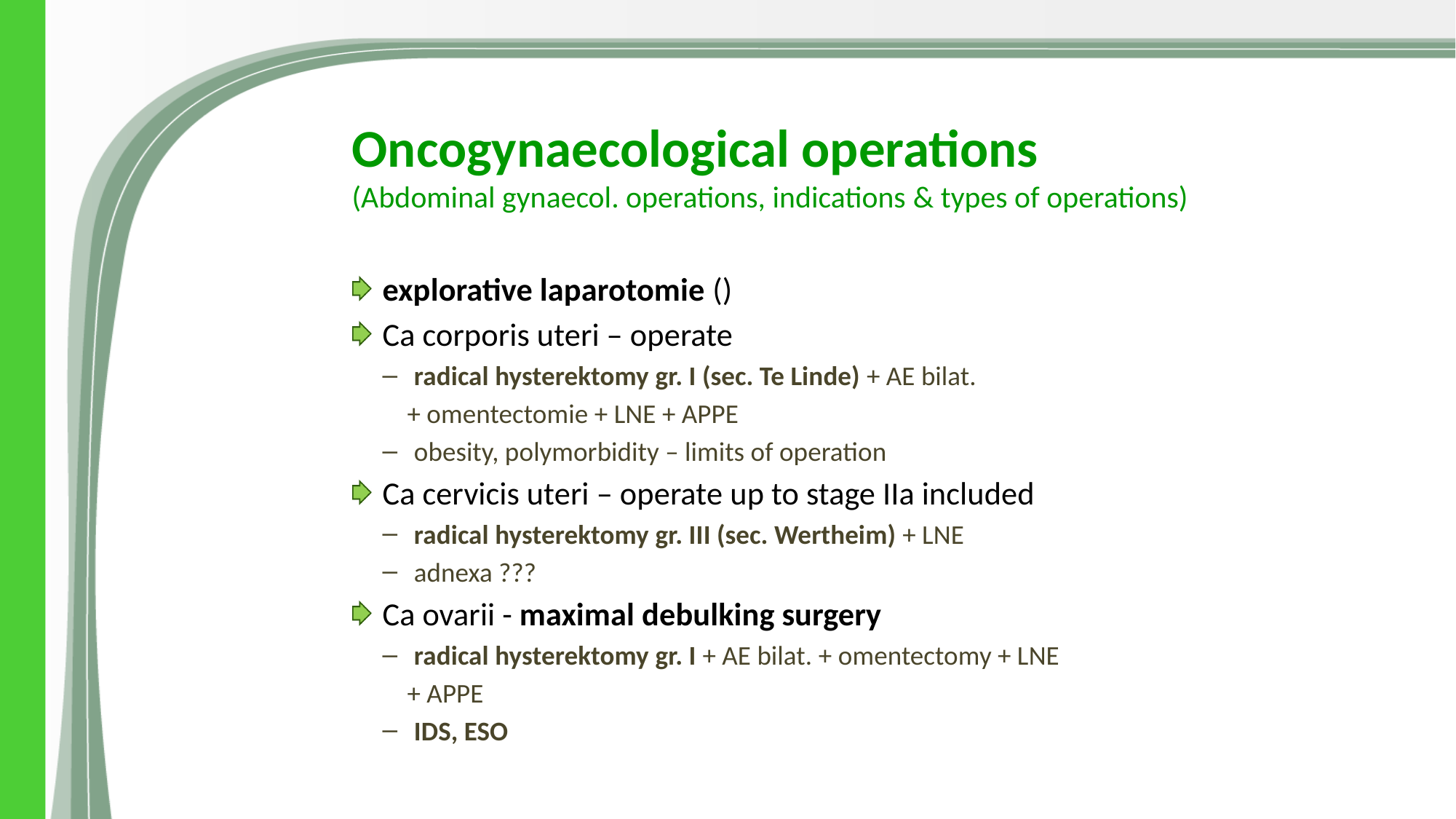

# Oncogynaecological operations (Abdominal gynaecol. operations, indications & types of operations)
explorative laparotomie ()
Ca corporis uteri – operate
radical hysterektomy gr. I (sec. Te Linde) + AE bilat.
    + omentectomie + LNE + APPE
obesity, polymorbidity – limits of operation
Ca cervicis uteri – operate up to stage IIa included
radical hysterektomy gr. III (sec. Wertheim) + LNE
adnexa ???
Ca ovarii - maximal debulking surgery
radical hysterektomy gr. I + AE bilat. + omentectomy + LNE
    + APPE
IDS, ESO